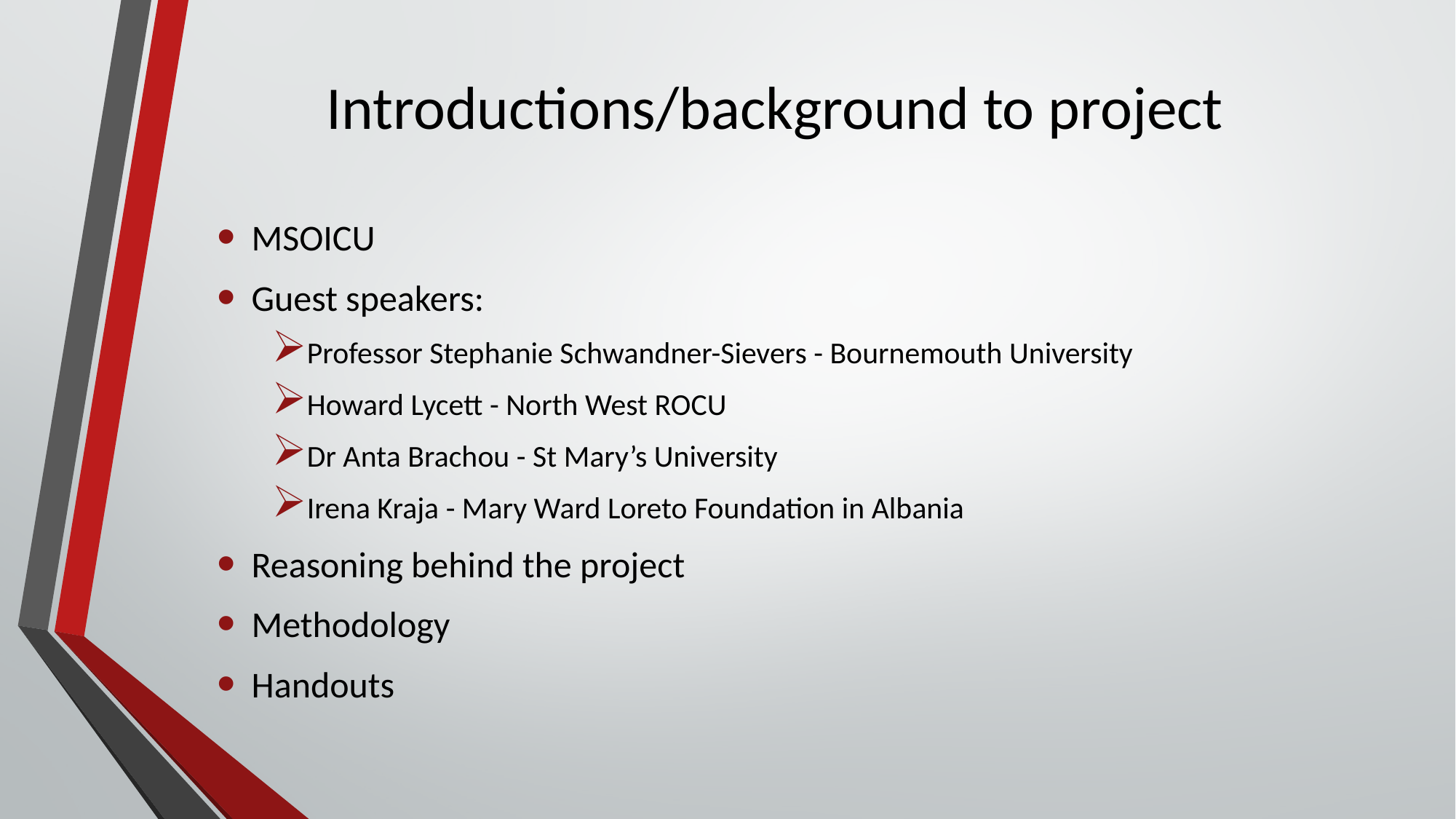

# Introductions/background to project
MSOICU
Guest speakers:
Professor Stephanie Schwandner-Sievers - Bournemouth University
Howard Lycett - North West ROCU
Dr Anta Brachou - St Mary’s University
Irena Kraja - Mary Ward Loreto Foundation in Albania
Reasoning behind the project
Methodology
Handouts